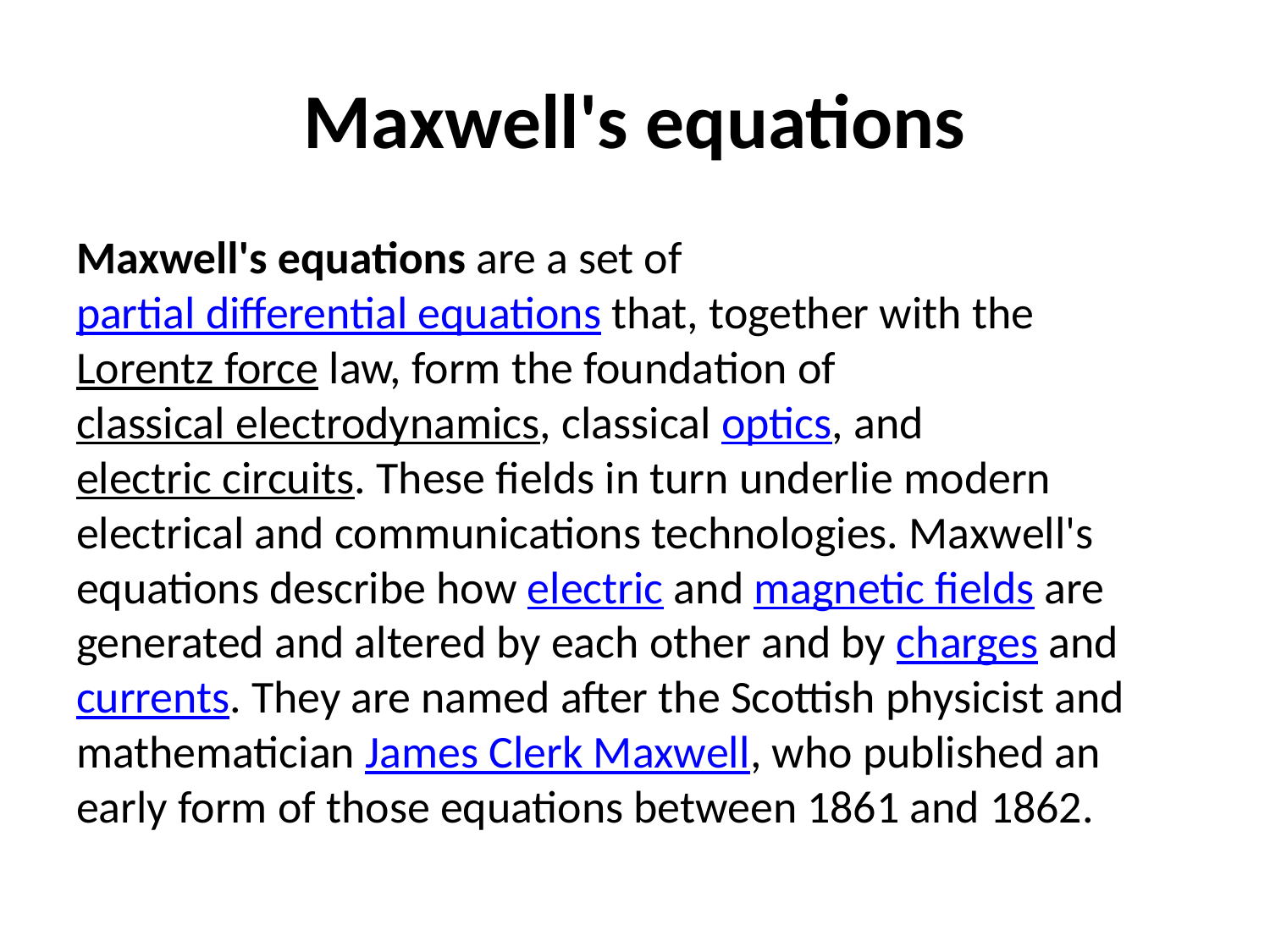

# Maxwell's equations
Maxwell's equations are a set of partial differential equations that, together with the Lorentz force law, form the foundation of classical electrodynamics, classical optics, and electric circuits. These fields in turn underlie modern electrical and communications technologies. Maxwell's equations describe how electric and magnetic fields are generated and altered by each other and by charges and currents. They are named after the Scottish physicist and mathematician James Clerk Maxwell, who published an early form of those equations between 1861 and 1862.